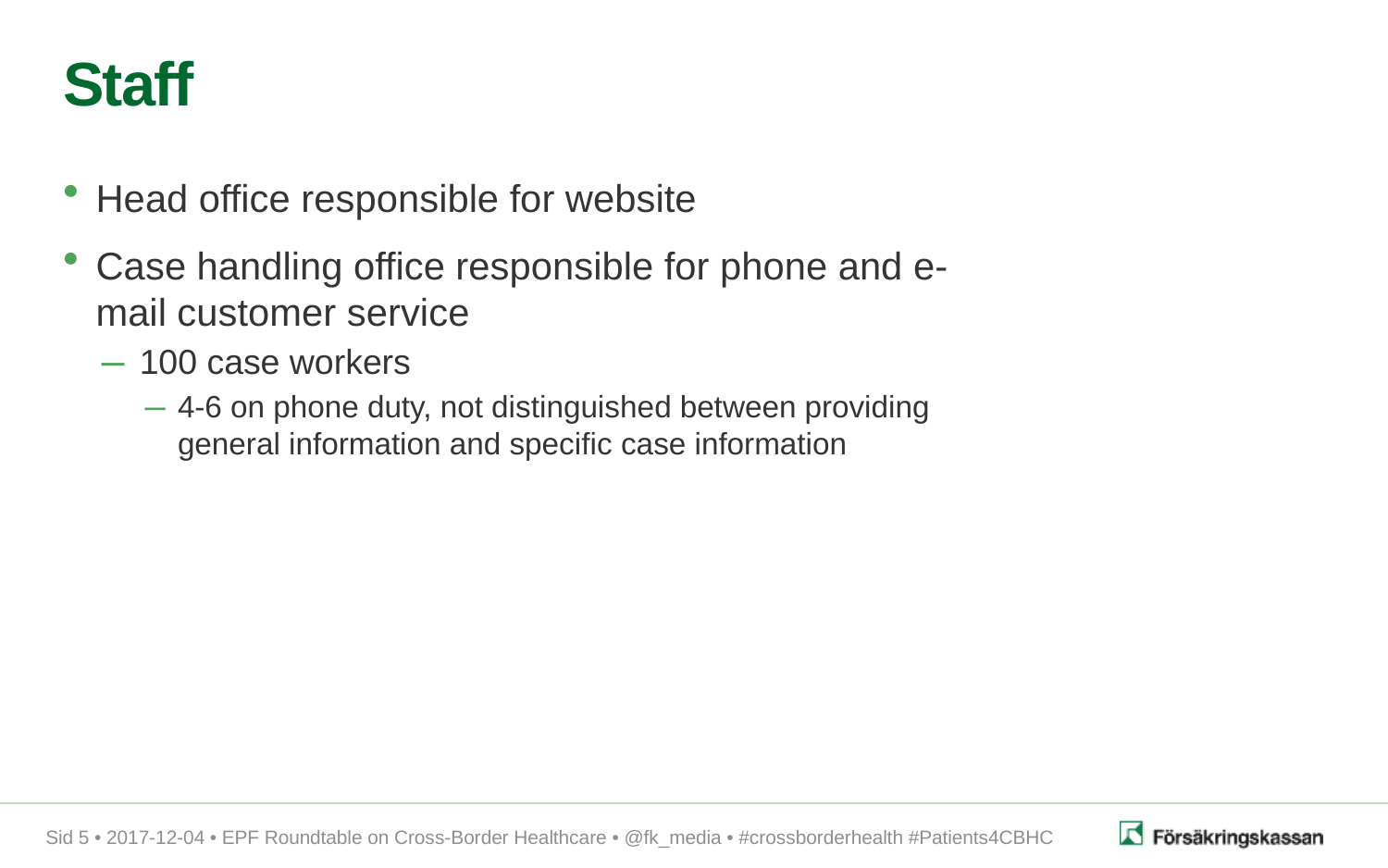

# Staff
Head office responsible for website
Case handling office responsible for phone and e-mail customer service
100 case workers
4-6 on phone duty, not distinguished between providing general information and specific case information